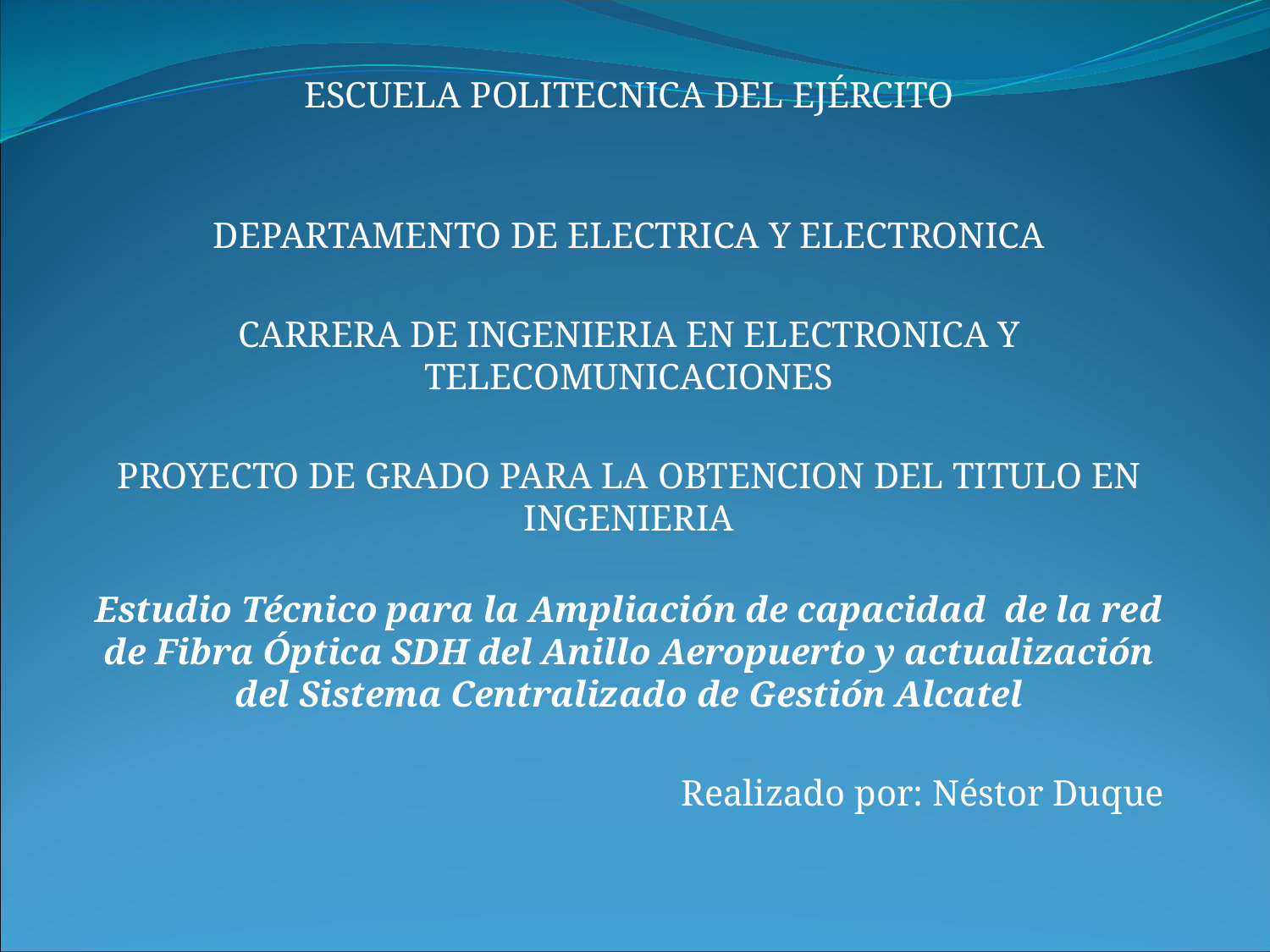

ESCUELA POLITECNICA DEL EJÉRCITO

DEPARTAMENTO DE ELECTRICA Y ELECTRONICA

CARRERA DE INGENIERIA EN ELECTRONICA Y TELECOMUNICACIONES

PROYECTO DE GRADO PARA LA OBTENCION DEL TITULO EN INGENIERIA
Estudio Técnico para la Ampliación de capacidad  de la red de Fibra Óptica SDH del Anillo Aeropuerto y actualización del Sistema Centralizado de Gestión Alcatel

Realizado por: Néstor Duque